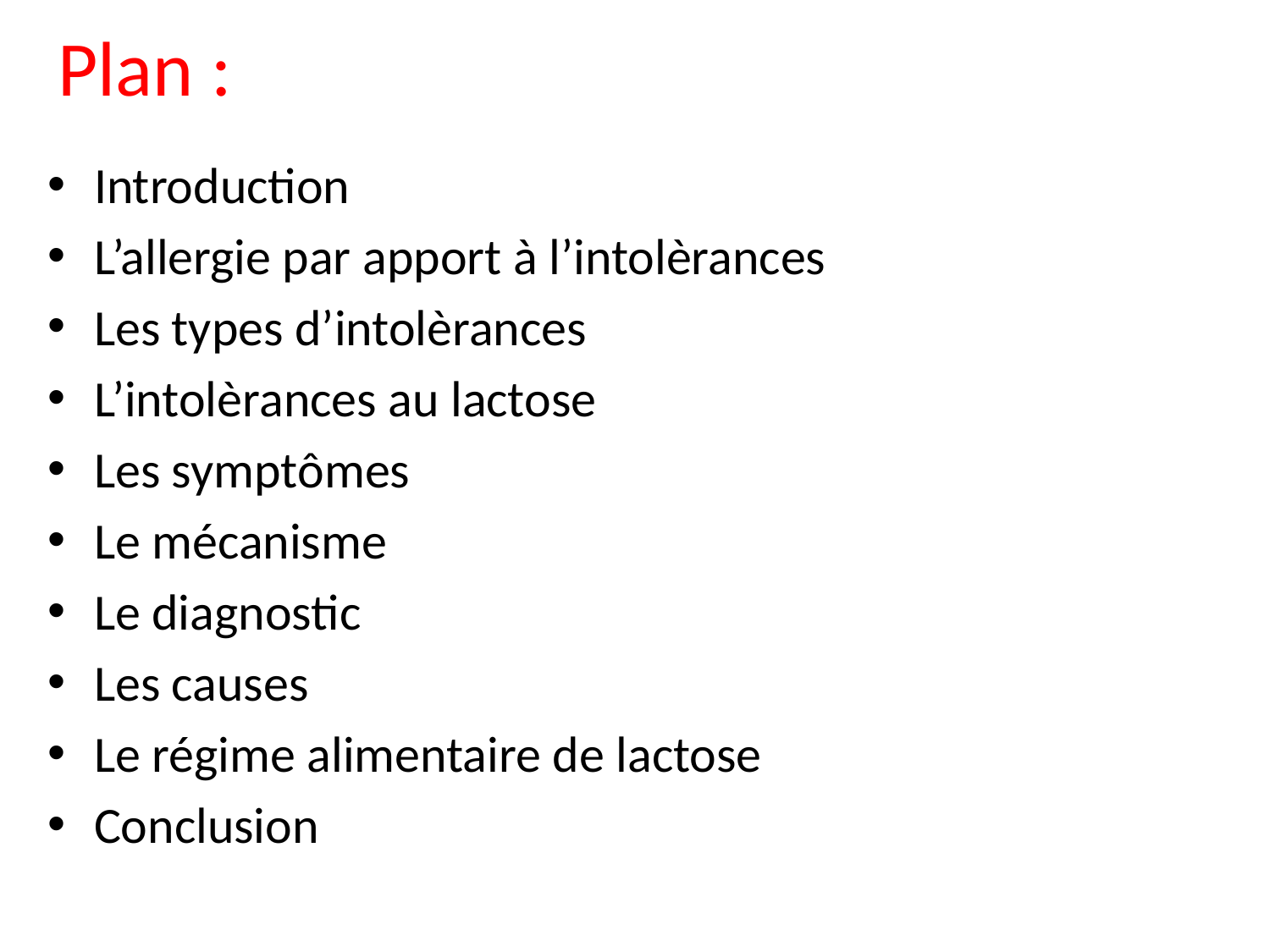

# Plan :
Introduction
L’allergie par apport à l’intolèrances
Les types d’intolèrances
L’intolèrances au lactose
Les symptômes
Le mécanisme
Le diagnostic
Les causes
Le régime alimentaire de lactose
Conclusion